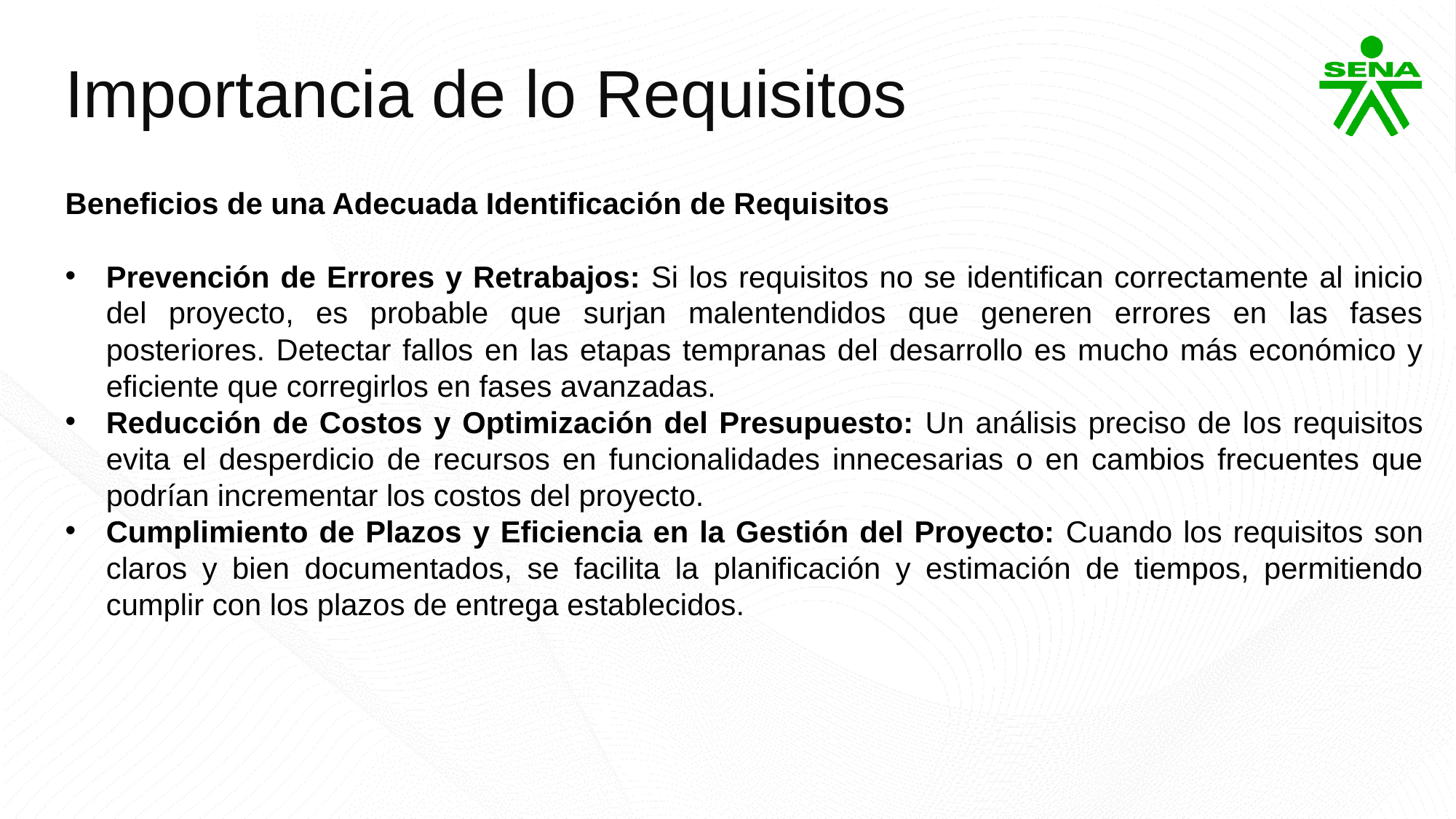

Importancia de lo Requisitos
Beneficios de una Adecuada Identificación de Requisitos

Prevención de Errores y Retrabajos: Si los requisitos no se identifican correctamente al inicio del proyecto, es probable que surjan malentendidos que generen errores en las fases posteriores. Detectar fallos en las etapas tempranas del desarrollo es mucho más económico y eficiente que corregirlos en fases avanzadas.
Reducción de Costos y Optimización del Presupuesto: Un análisis preciso de los requisitos evita el desperdicio de recursos en funcionalidades innecesarias o en cambios frecuentes que podrían incrementar los costos del proyecto.
Cumplimiento de Plazos y Eficiencia en la Gestión del Proyecto: Cuando los requisitos son claros y bien documentados, se facilita la planificación y estimación de tiempos, permitiendo cumplir con los plazos de entrega establecidos.